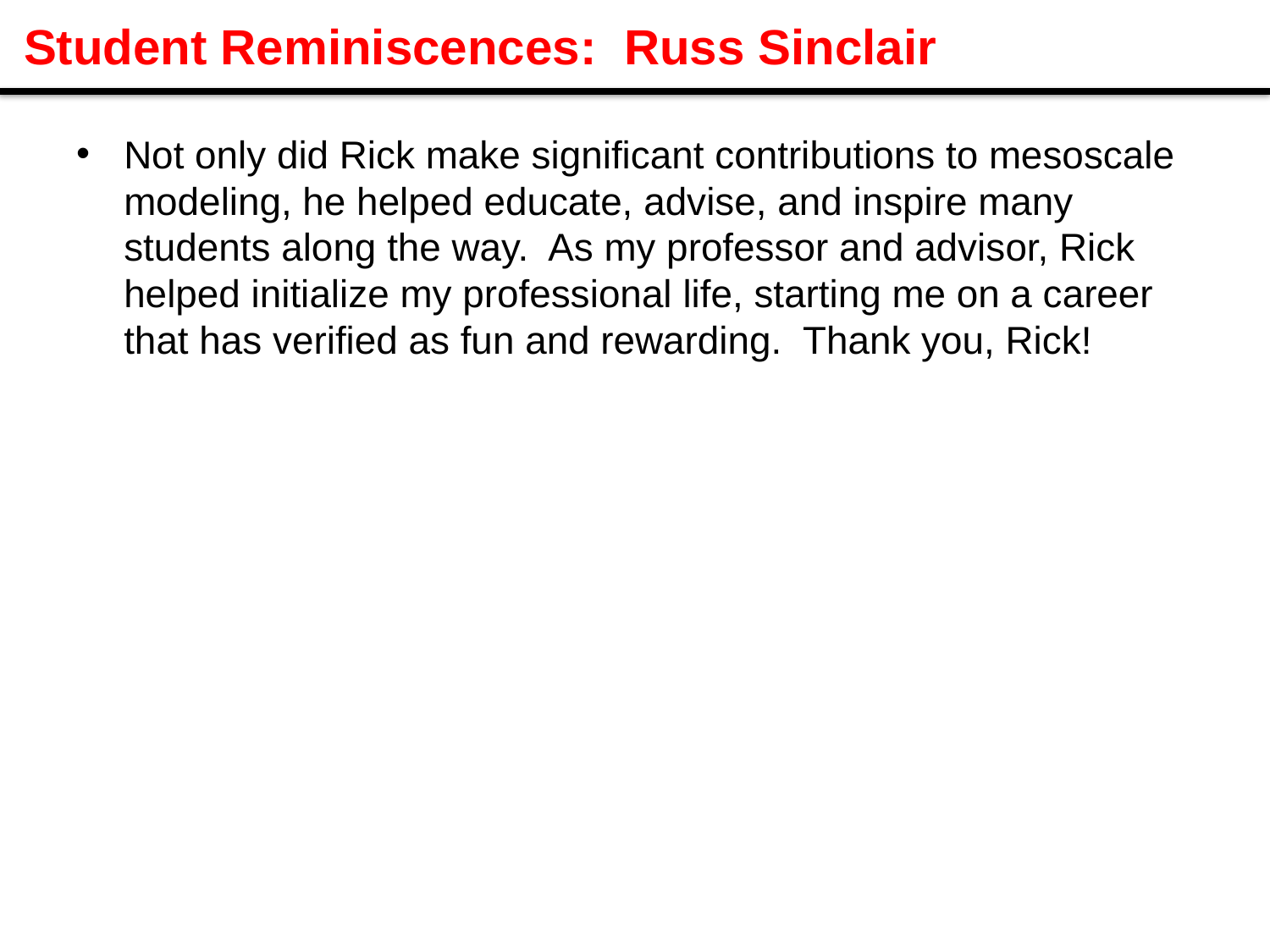

# Student Reminiscences:  Russ Sinclair
Not only did Rick make significant contributions to mesoscale modeling, he helped educate, advise, and inspire many students along the way.  As my professor and advisor, Rick helped initialize my professional life, starting me on a career that has verified as fun and rewarding.  Thank you, Rick!